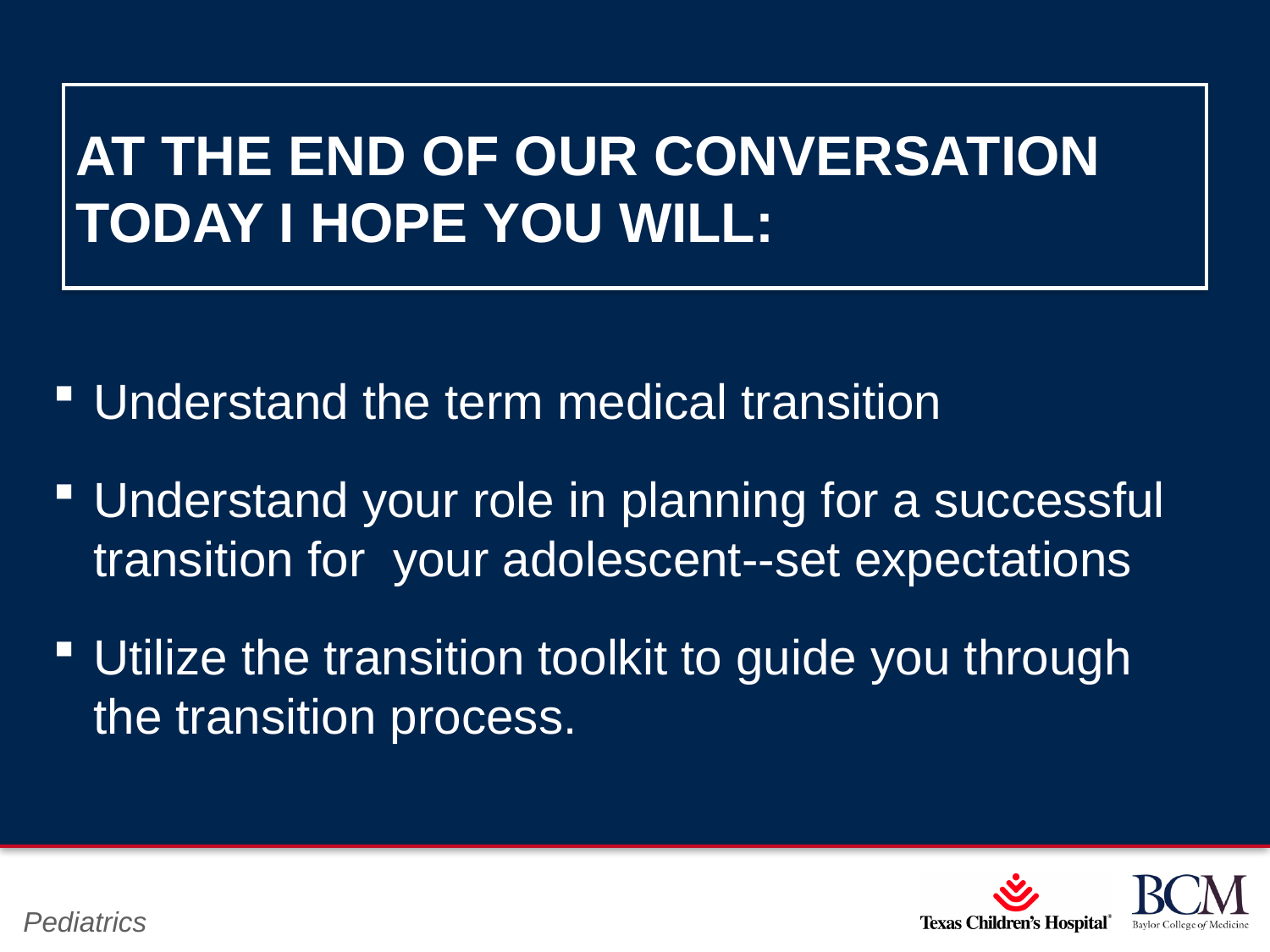

# AT THE END OF OUR CONVERSATION TODAY I HOPE YOU WILL:
Understand the term medical transition
Understand your role in planning for a successful transition for  your adolescent--set expectations
Utilize the transition toolkit to guide you through the transition process.